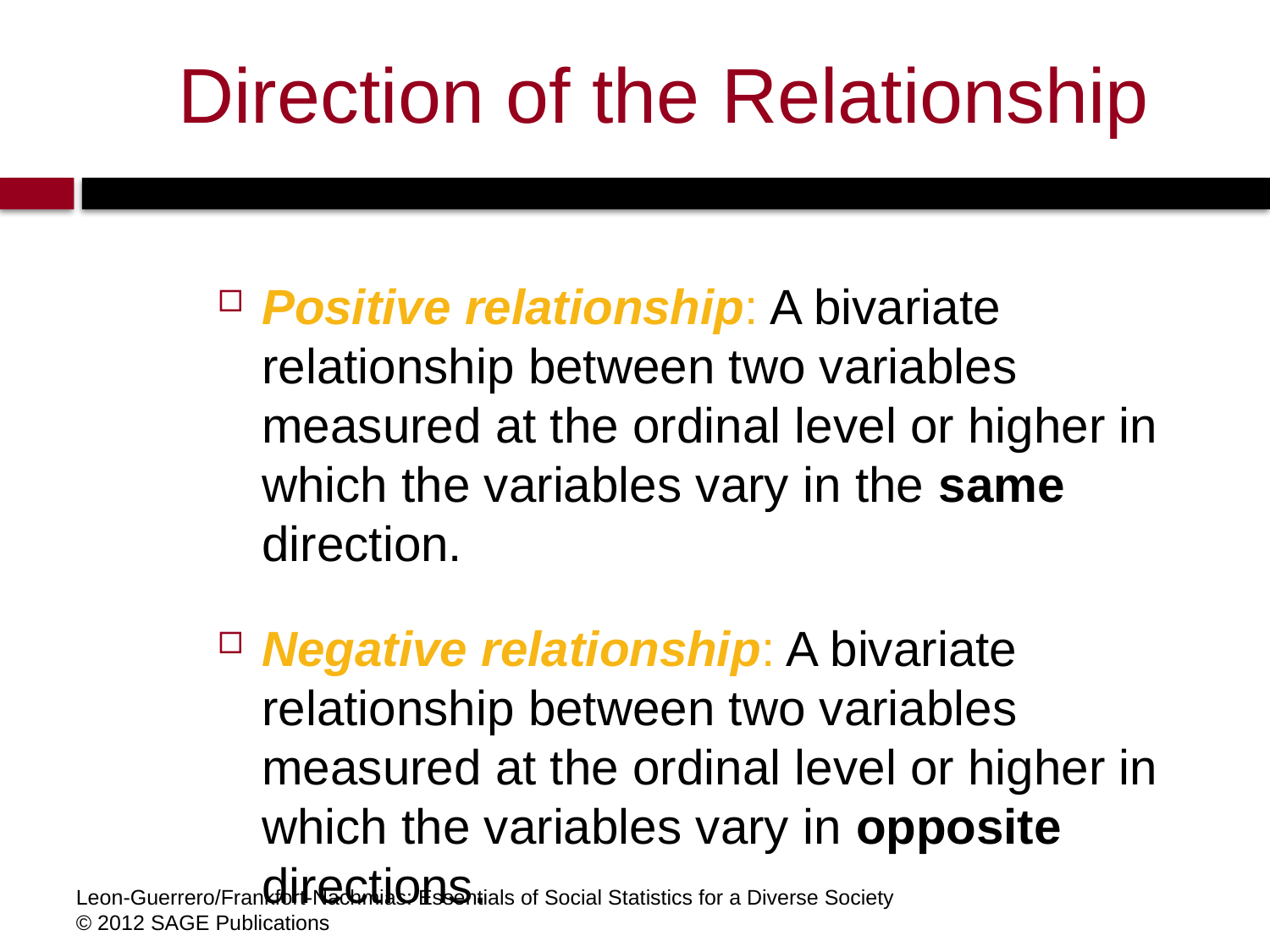

# Direction of the Relationship

Positive relationship: A bivariate relationship between two variables measured at the ordinal level or higher in which the variables vary in the same direction.

Negative relationship: A bivariate relationship between two variables measured at the ordinal level or higher in which the variables vary in opposite directions.